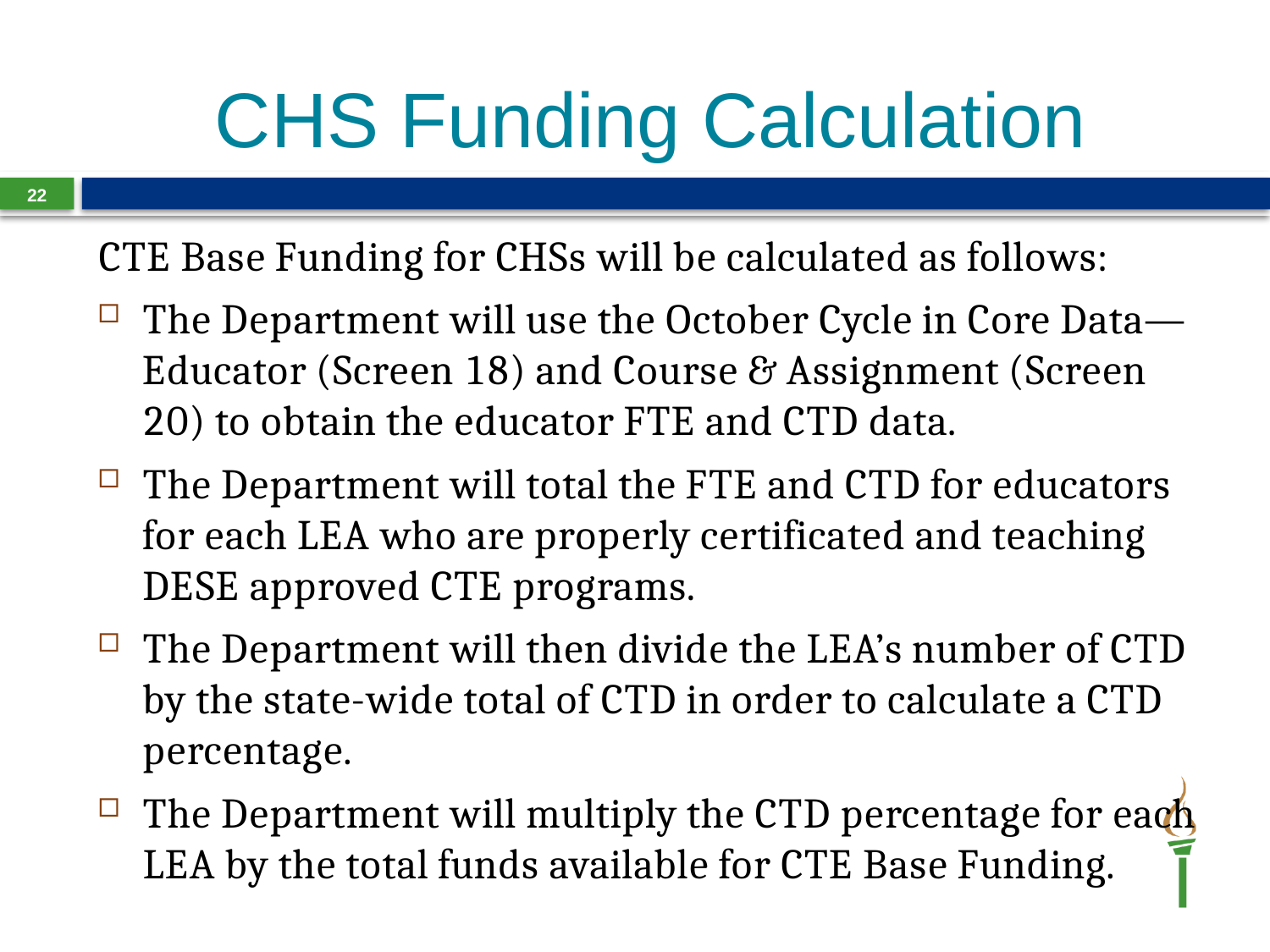

# CHS Funding Calculation
22
CTE Base Funding for CHSs will be calculated as follows:
The Department will use the October Cycle in Core Data—Educator (Screen 18) and Course & Assignment (Screen 20) to obtain the educator FTE and CTD data.
The Department will total the FTE and CTD for educators for each LEA who are properly certificated and teaching DESE approved CTE programs.
The Department will then divide the LEA’s number of CTD by the state-wide total of CTD in order to calculate a CTD percentage.
The Department will multiply the CTD percentage for each LEA by the total funds available for CTE Base Funding.